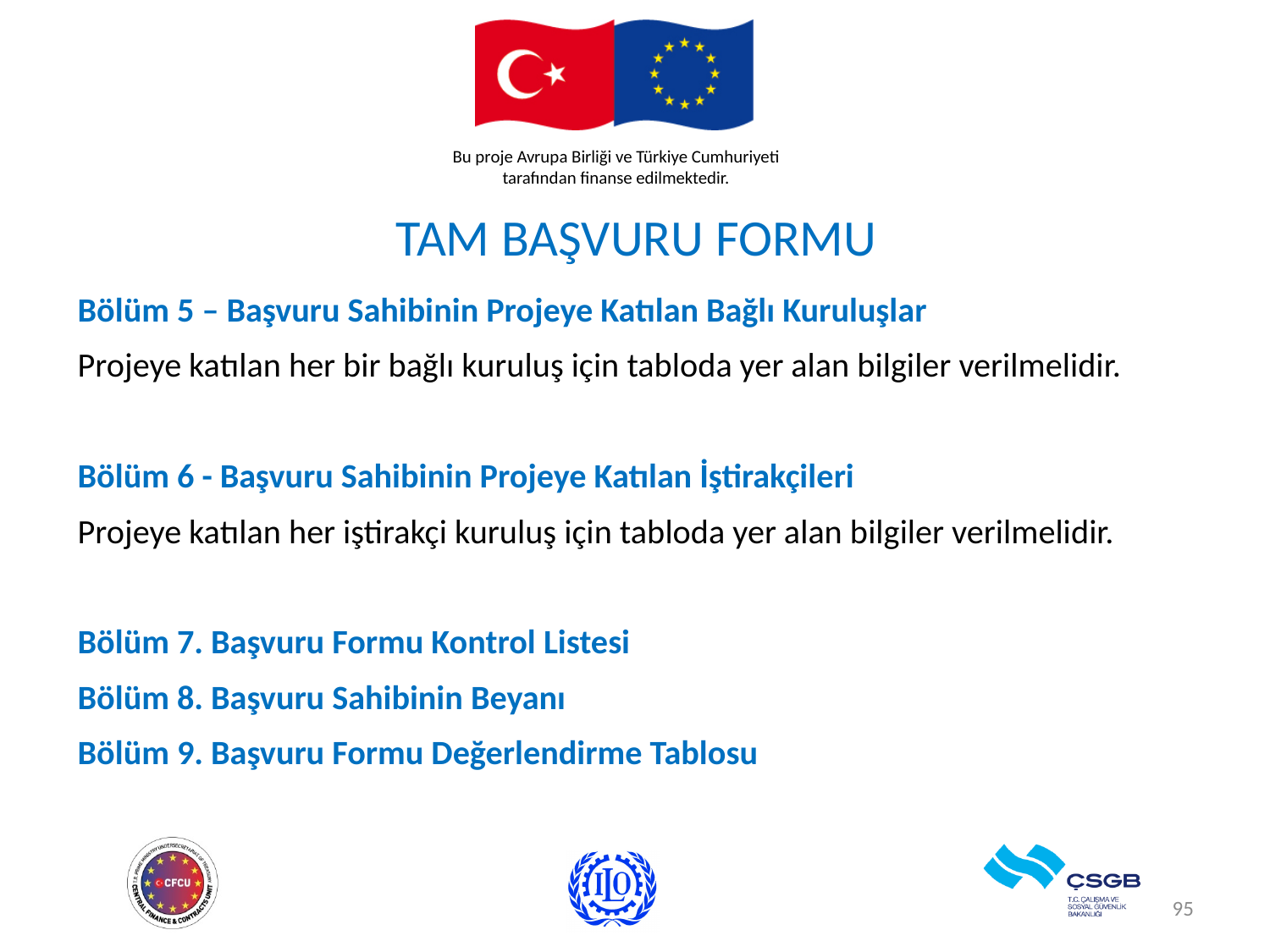

# TAM BAŞVURU FORMU
Bölüm 5 – Başvuru Sahibinin Projeye Katılan Bağlı Kuruluşlar
Projeye katılan her bir bağlı kuruluş için tabloda yer alan bilgiler verilmelidir.

Bölüm 6 - Başvuru Sahibinin Projeye Katılan İştirakçileri
Projeye katılan her iştirakçi kuruluş için tabloda yer alan bilgiler verilmelidir.

Bölüm 7. Başvuru Formu Kontrol Listesi
Bölüm 8. Başvuru Sahibinin Beyanı
Bölüm 9. Başvuru Formu Değerlendirme Tablosu

95